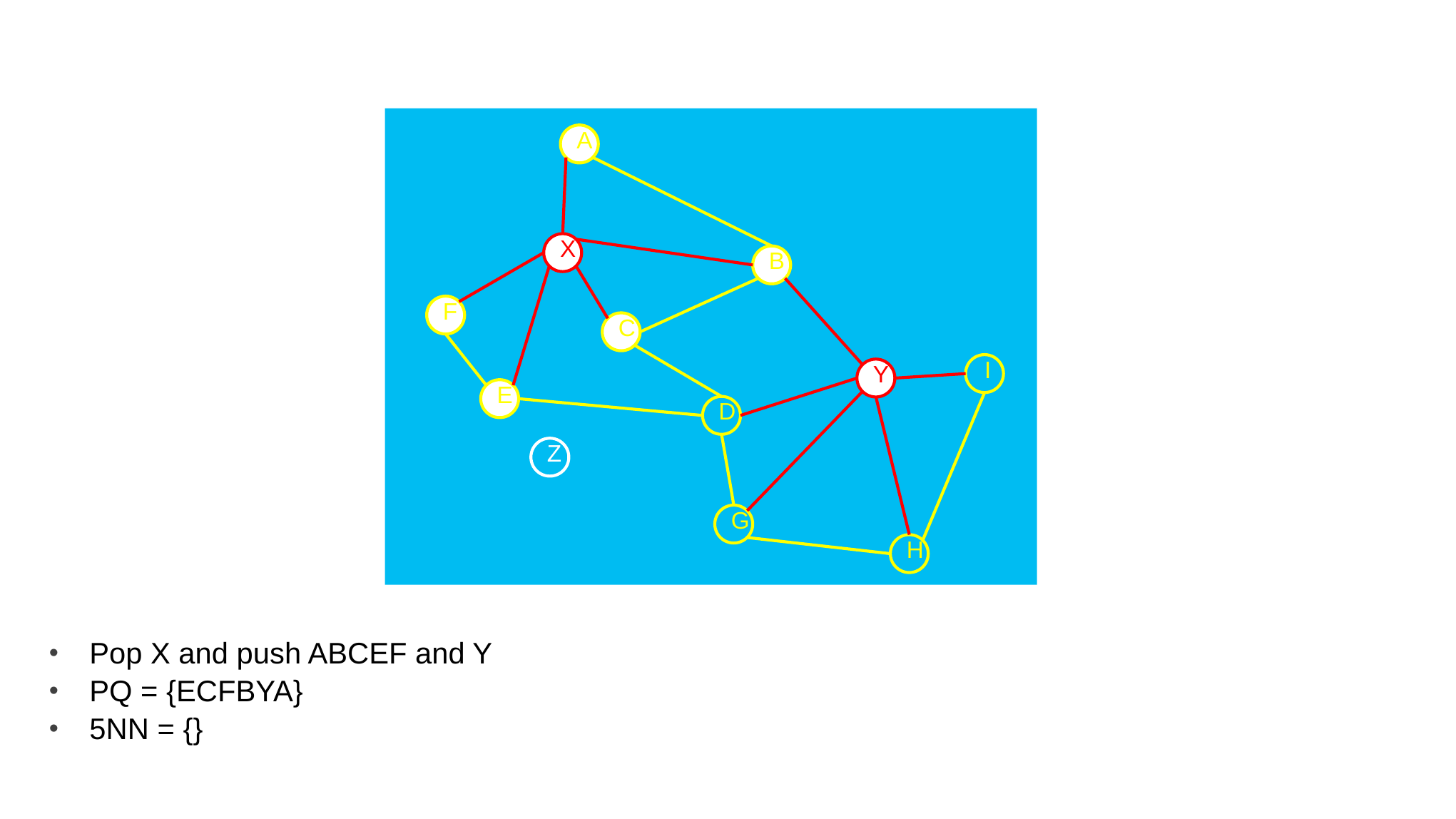

A
X
B
F
C
I
Y
E
D
Z
G
H
Pop X and push ABCEF and Y
PQ = {ECFBYA}
5NN = {}